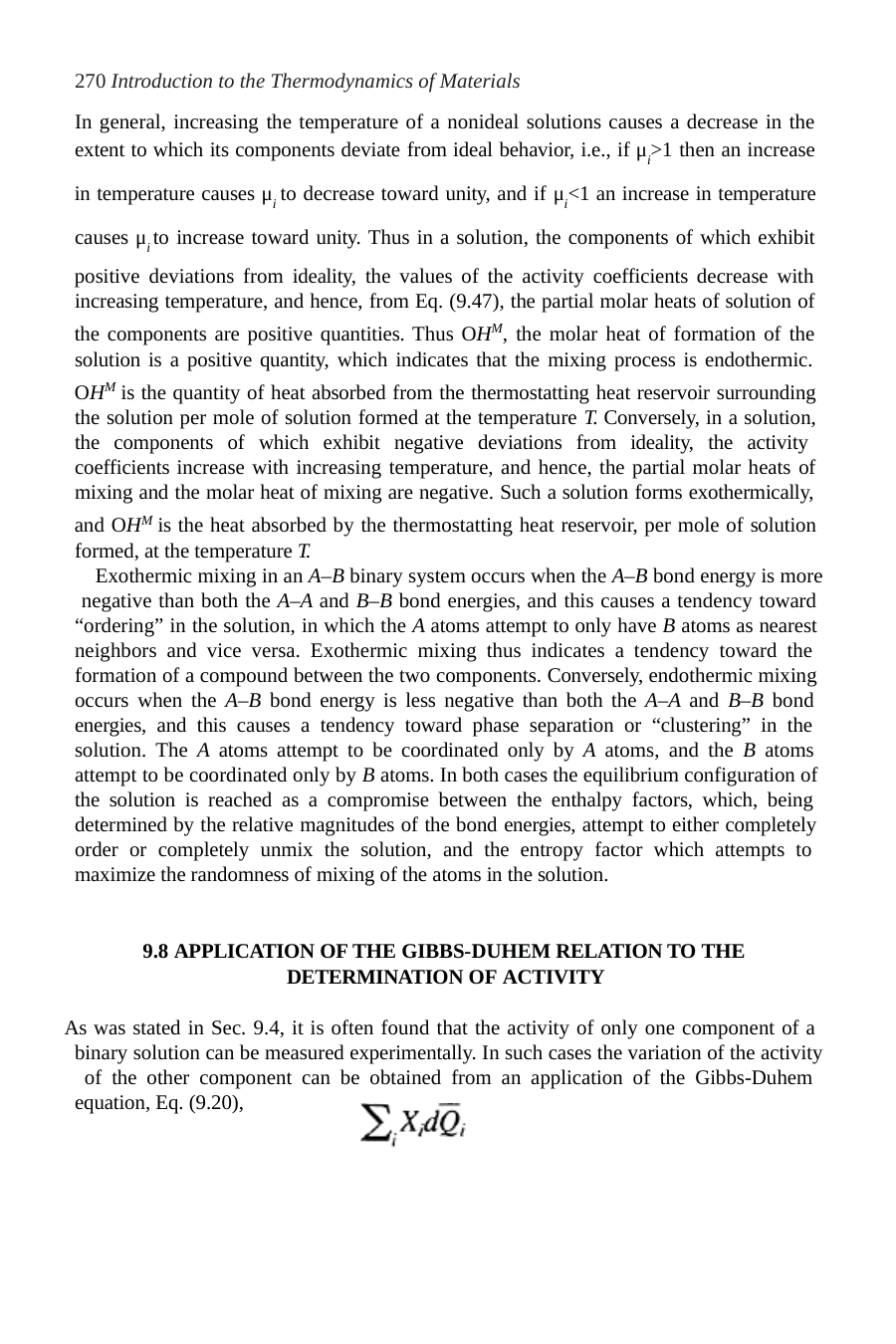

270 Introduction to the Thermodynamics of Materials
In general, increasing the temperature of a nonideal solutions causes a decrease in the  extent to which its components deviate from ideal behavior, i.e., if μi>1 then an increase
in temperature causes μi to decrease toward unity, and if μi<1 an increase in temperature  causes μi to increase toward unity. Thus in a solution, the components of which exhibit
positive deviations from ideality, the values of the activity coefficients decrease with  increasing temperature, and hence, from Eq. (9.47), the partial molar heats of solution of
the components are positive quantities. Thus OHM, the molar heat of formation of the  solution is a positive quantity, which indicates that the mixing process is endothermic.
OHM is the quantity of heat absorbed from the thermostatting heat reservoir surrounding  the solution per mole of solution formed at the temperature T. Conversely, in a solution,  the components of which exhibit negative deviations from ideality, the activity  coefficients increase with increasing temperature, and hence, the partial molar heats of  mixing and the molar heat of mixing are negative. Such a solution forms exothermically,
and OHM is the heat absorbed by the thermostatting heat reservoir, per mole of solution  formed, at the temperature T.
Exothermic mixing in an A–B binary system occurs when the A–B bond energy is more  negative than both the A–A and B–B bond energies, and this causes a tendency toward  “ordering” in the solution, in which the A atoms attempt to only have B atoms as nearest  neighbors and vice versa. Exothermic mixing thus indicates a tendency toward the  formation of a compound between the two components. Conversely, endothermic mixing  occurs when the A–B bond energy is less negative than both the A–A and B–B bond  energies, and this causes a tendency toward phase separation or “clustering” in the  solution. The A atoms attempt to be coordinated only by A atoms, and the B atoms  attempt to be coordinated only by B atoms. In both cases the equilibrium configuration of  the solution is reached as a compromise between the enthalpy factors, which, being  determined by the relative magnitudes of the bond energies, attempt to either completely  order or completely unmix the solution, and the entropy factor which attempts to  maximize the randomness of mixing of the atoms in the solution.

9.8 APPLICATION OF THE GIBBS-DUHEM RELATION TO THE  DETERMINATION OF ACTIVITY

As was stated in Sec. 9.4, it is often found that the activity of only one component of a  binary solution can be measured experimentally. In such cases the variation of the activity  of the other component can be obtained from an application of the Gibbs-Duhem  equation, Eq. (9.20),